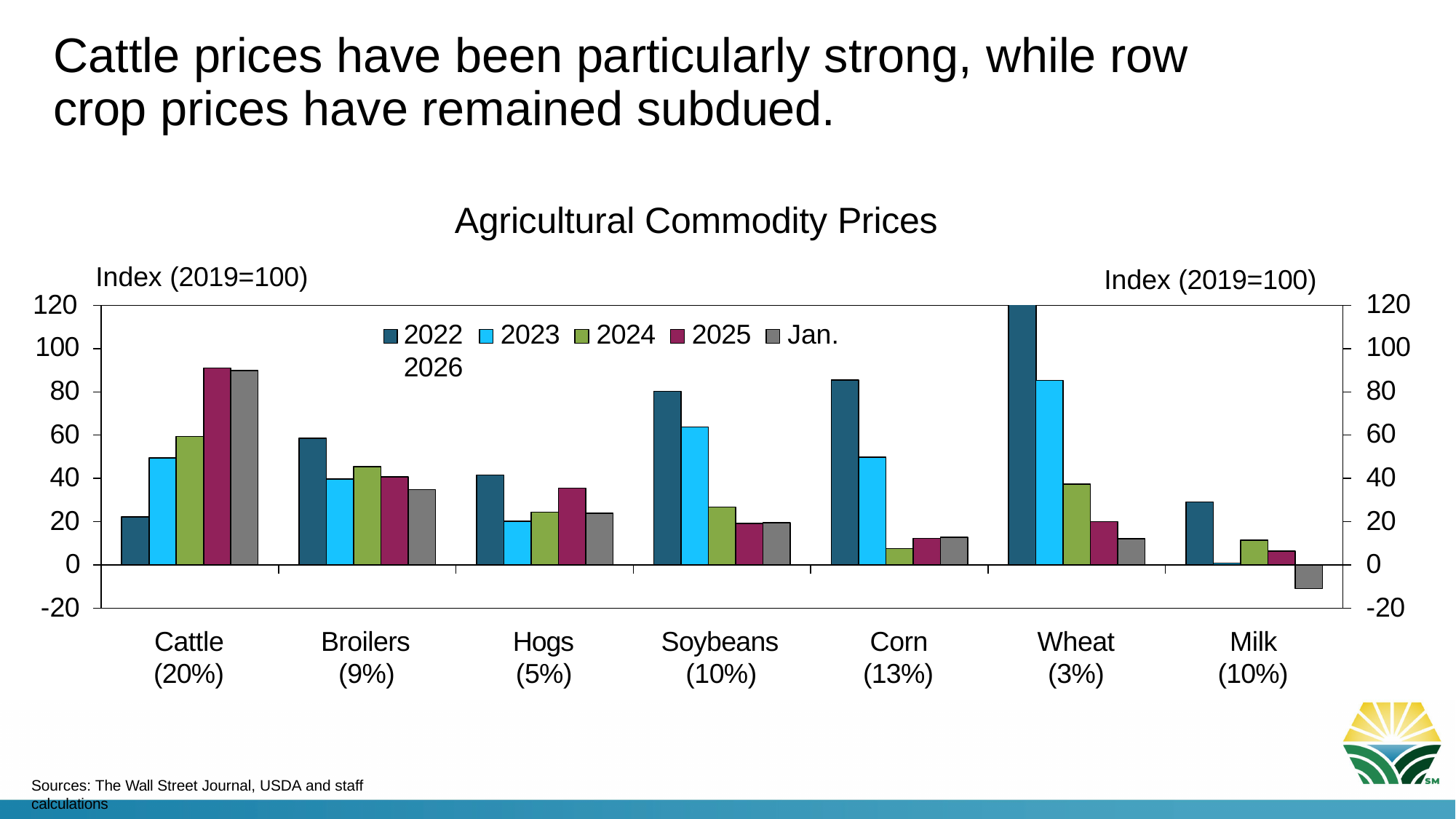

# Cattle prices have been particularly strong, while row crop prices have remained subdued.
Agricultural Commodity Prices
Index (2019=100)
Index (2019=100)
120
100
80
60
40
20
0
-20
120
100
80
60
40
20
0
-20

2022	2023	2024	2025	Jan. 2026
Cattle (20%)
Broilers (9%)
Hogs (5%)
Soybeans (10%)
Corn (13%)
Wheat (3%)
Milk (10%)
Sources: The Wall Street Journal, USDA and staff calculations